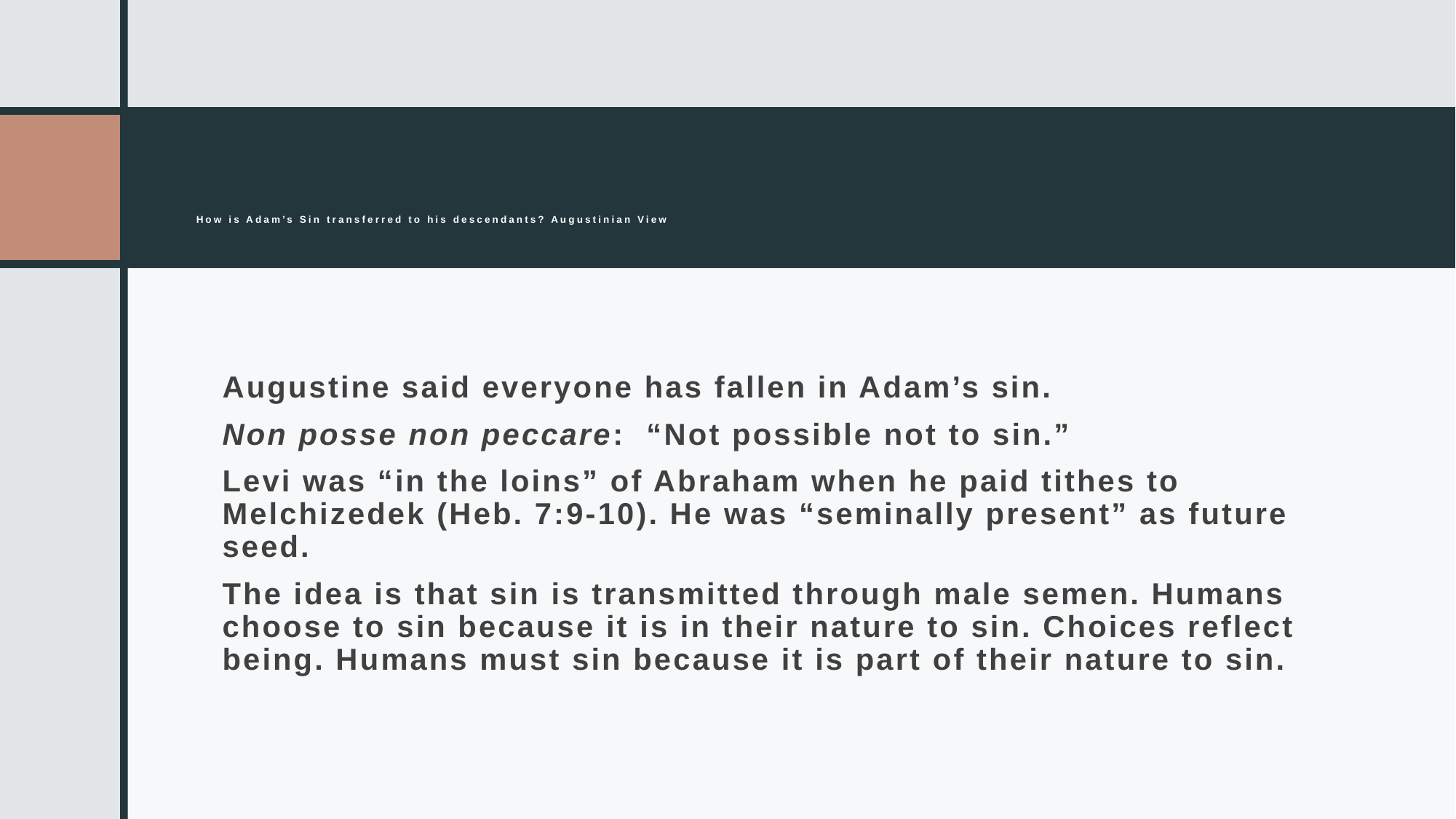

# How is Adam’s Sin transferred to his descendants? Augustinian View

Augustine said everyone has fallen in Adam’s sin.
Non posse non peccare:  “Not possible not to sin.”
Levi was “in the loins” of Abraham when he paid tithes to Melchizedek (Heb. 7:9-10). He was “seminally present” as future seed.
The idea is that sin is transmitted through male semen. Humans choose to sin because it is in their nature to sin. Choices reflect being. Humans must sin because it is part of their nature to sin.